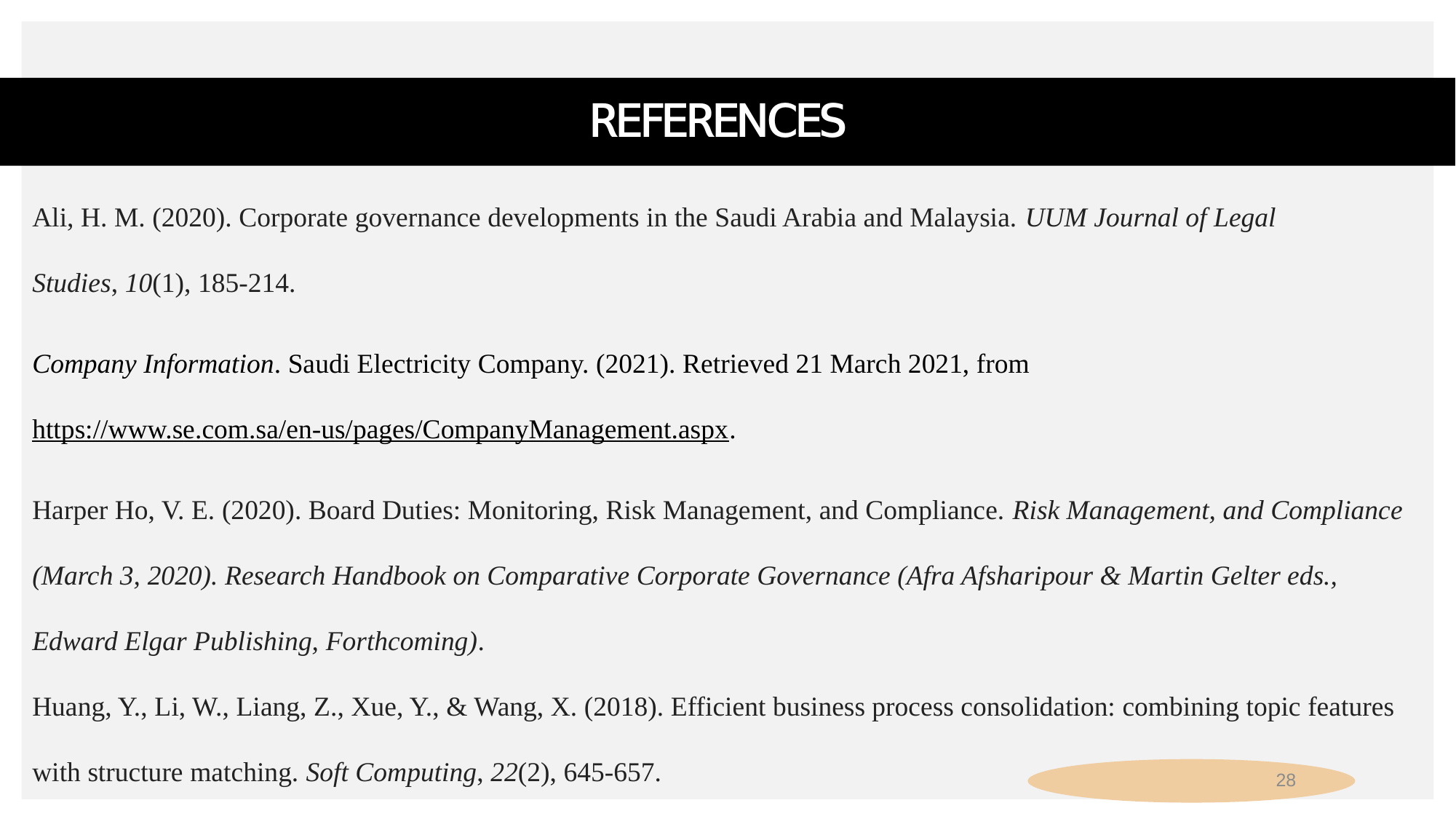

# References

Ali, H. M. (2020). Corporate governance developments in the Saudi Arabia and Malaysia. UUM Journal of Legal Studies, 10(1), 185-214.
Company Information. Saudi Electricity Company. (2021). Retrieved 21 March 2021, from https://www.se.com.sa/en-us/pages/CompanyManagement.aspx.
Harper Ho, V. E. (2020). Board Duties: Monitoring, Risk Management, and Compliance. Risk Management, and Compliance (March 3, 2020). Research Handbook on Comparative Corporate Governance (Afra Afsharipour & Martin Gelter eds., Edward Elgar Publishing, Forthcoming).
Huang, Y., Li, W., Liang, Z., Xue, Y., & Wang, X. (2018). Efficient business process consolidation: combining topic features with structure matching. Soft Computing, 22(2), 645-657.
La Rosa, M., Dumas, M., Uba, R., & Dijkman, R. (2013). Business process model merging: An approach to business process consolidation. ACM Transactions on Software Engineering and Methodology (TOSEM), 22(2), 1-42.

28